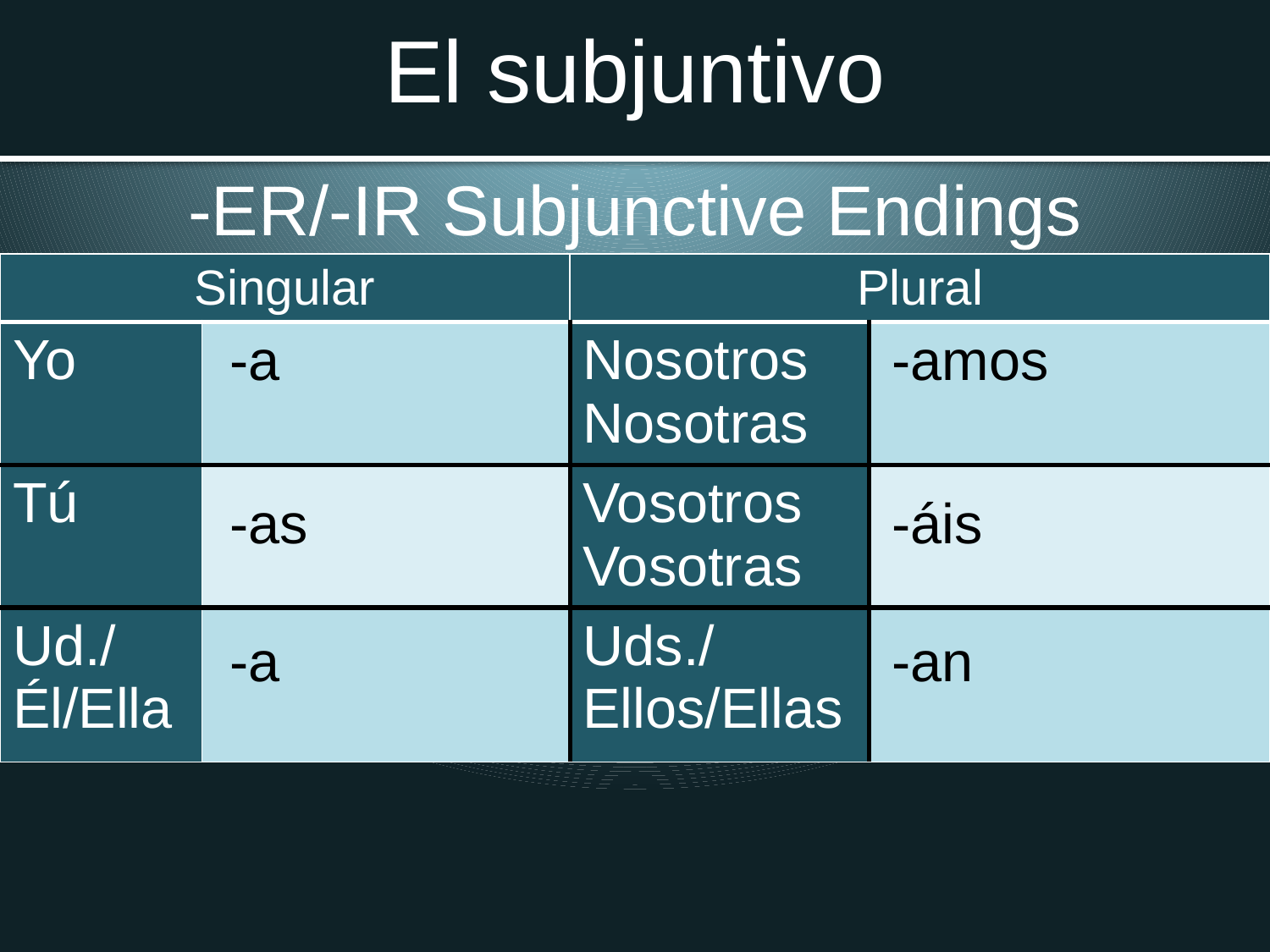

# El subjuntivo
-ER/-IR Subjunctive Endings
| Singular |  | Plural |  |
| --- | --- | --- | --- |
| Yo |  | Nosotros Nosotras |  |
| Tú |  | Vosotros Vosotras |  |
| Ud./Él/Ella |  | Uds./Ellos/Ellas |  |
| -a |
| --- |
| -amos |
| --- |
| -as |
| --- |
| -áis |
| --- |
| -a |
| --- |
| -an |
| --- |